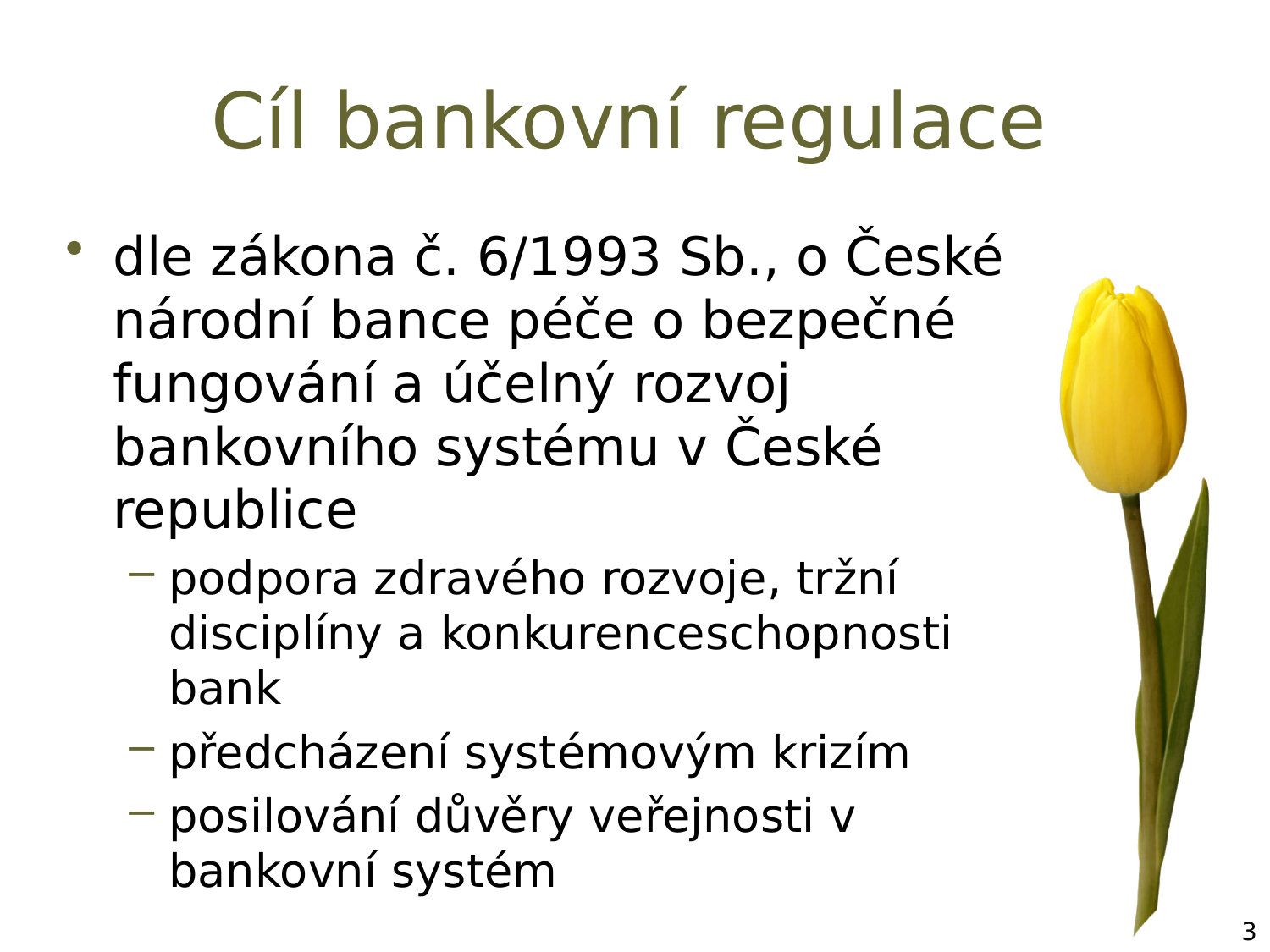

# Cíl bankovní regulace
dle zákona č. 6/1993 Sb., o České národní bance péče o bezpečné fungování a účelný rozvoj bankovního systému v České republice
podpora zdravého rozvoje, tržní disciplíny a konkurenceschopnosti bank
předcházení systémovým krizím
posilování důvěry veřejnosti v bankovní systém
3